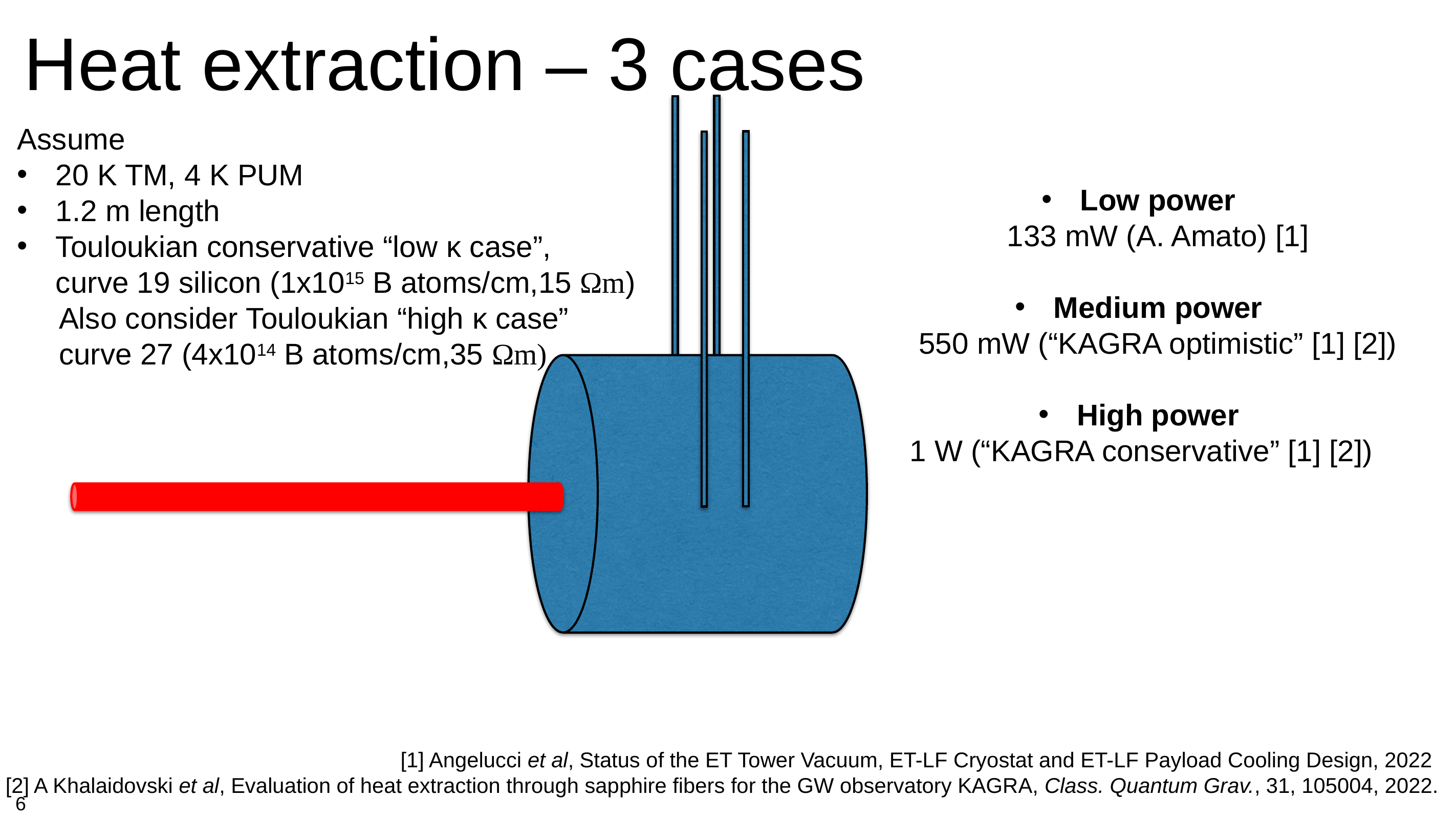

# Heat extraction – 3 cases

Assume
20 K TM, 4 K PUM
1.2 m length
Touloukian conservative “low κ case”,
curve 19 silicon (1x1015 B atoms/cm,15 Ωm)
     Also consider Touloukian “high κ case”
     curve 27 (4x1014 B atoms/cm,35 Ωm)

Low power
133 mW (A. Amato) [1]
Medium power
550 mW (“KAGRA optimistic” [1] [2])
High power
1 W (“KAGRA conservative” [1] [2])

[1] Angelucci et al, Status of the ET Tower Vacuum, ET-LF Cryostat and ET-LF Payload Cooling Design, 2022
[2] A Khalaidovski et al, Evaluation of heat extraction through sapphire fibers for the GW observatory KAGRA, Class. Quantum Grav., 31, 105004, 2022.
6